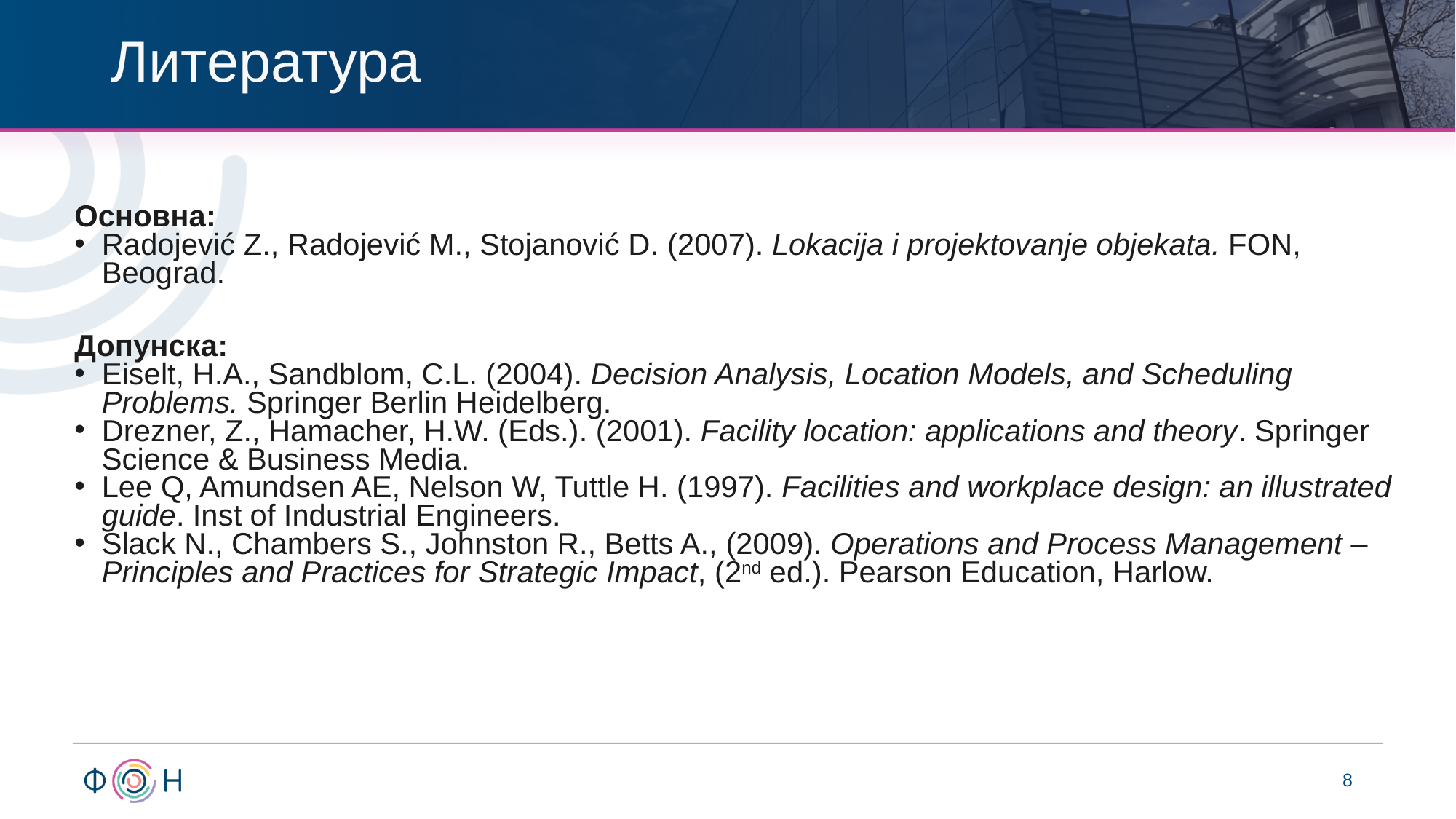

# Литература

Основна:
Radojević Z., Radojević M., Stojanović D. (2007). Lokacija i projektovanje objekata. FON, Beograd.

Допунска:
Eiselt, H.A., Sandblom, C.L. (2004). Decision Analysis, Location Models, and Scheduling Problems. Springer Berlin Heidelberg.
Drezner, Z., Hamacher, H.W. (Eds.). (2001). Facility location: applications and theory. Springer Science & Business Media.
Lee Q, Amundsen AE, Nelson W, Tuttle H. (1997). Facilities and workplace design: an illustrated guide. Inst of Industrial Engineers.
Slack N., Chambers S., Johnston R., Betts A., (2009). Operations and Process Management – Principles and Practices for Strategic Impact, (2nd ed.). Pearson Education, Harlow.

8